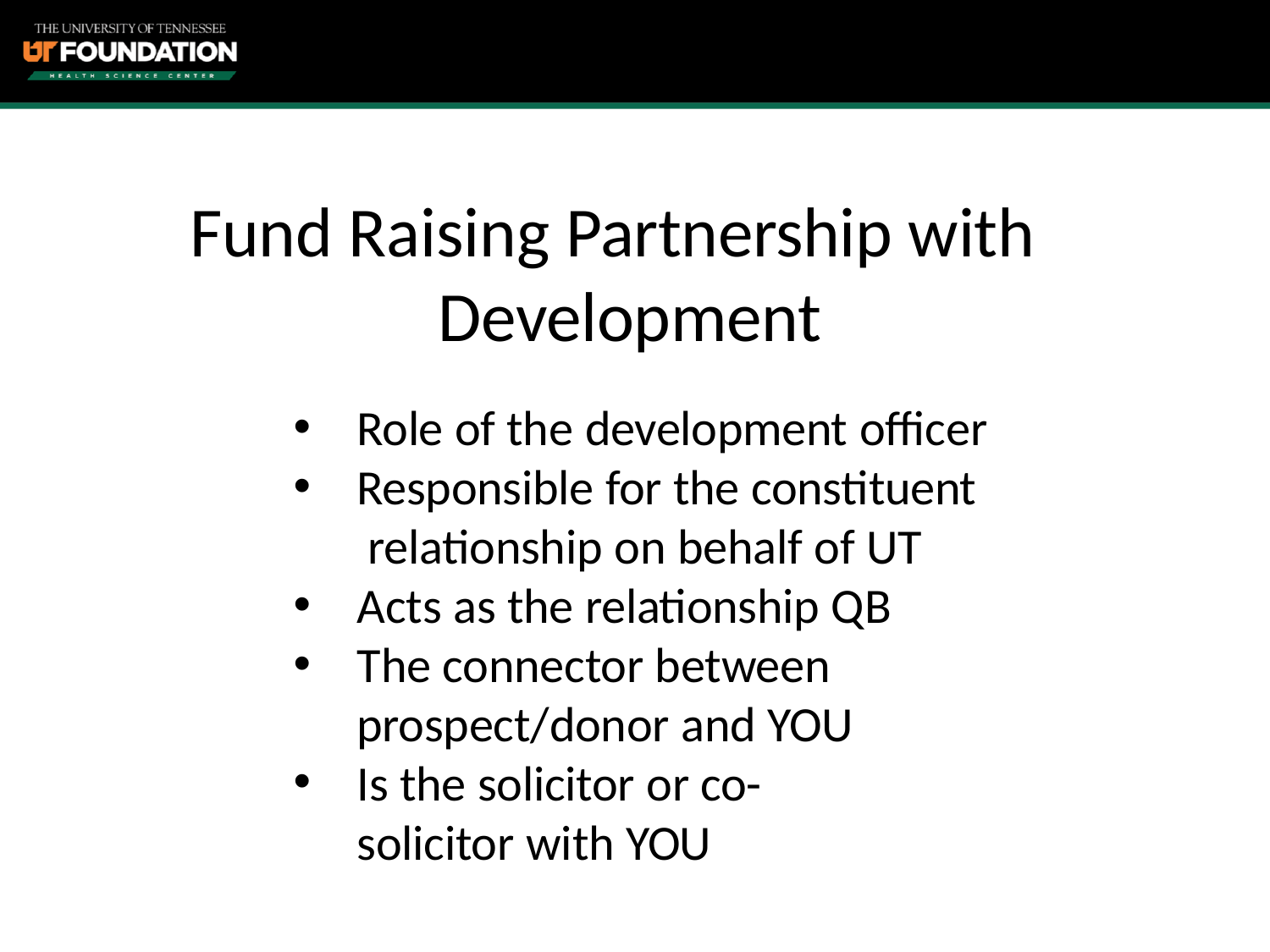

# Fund Raising Partnership with  Development
Role of the development officer
Responsible for the constituent  relationship on behalf of UT
Acts as the relationship QB
The connector between  prospect/donor and YOU
Is the solicitor or co-solicitor with YOU